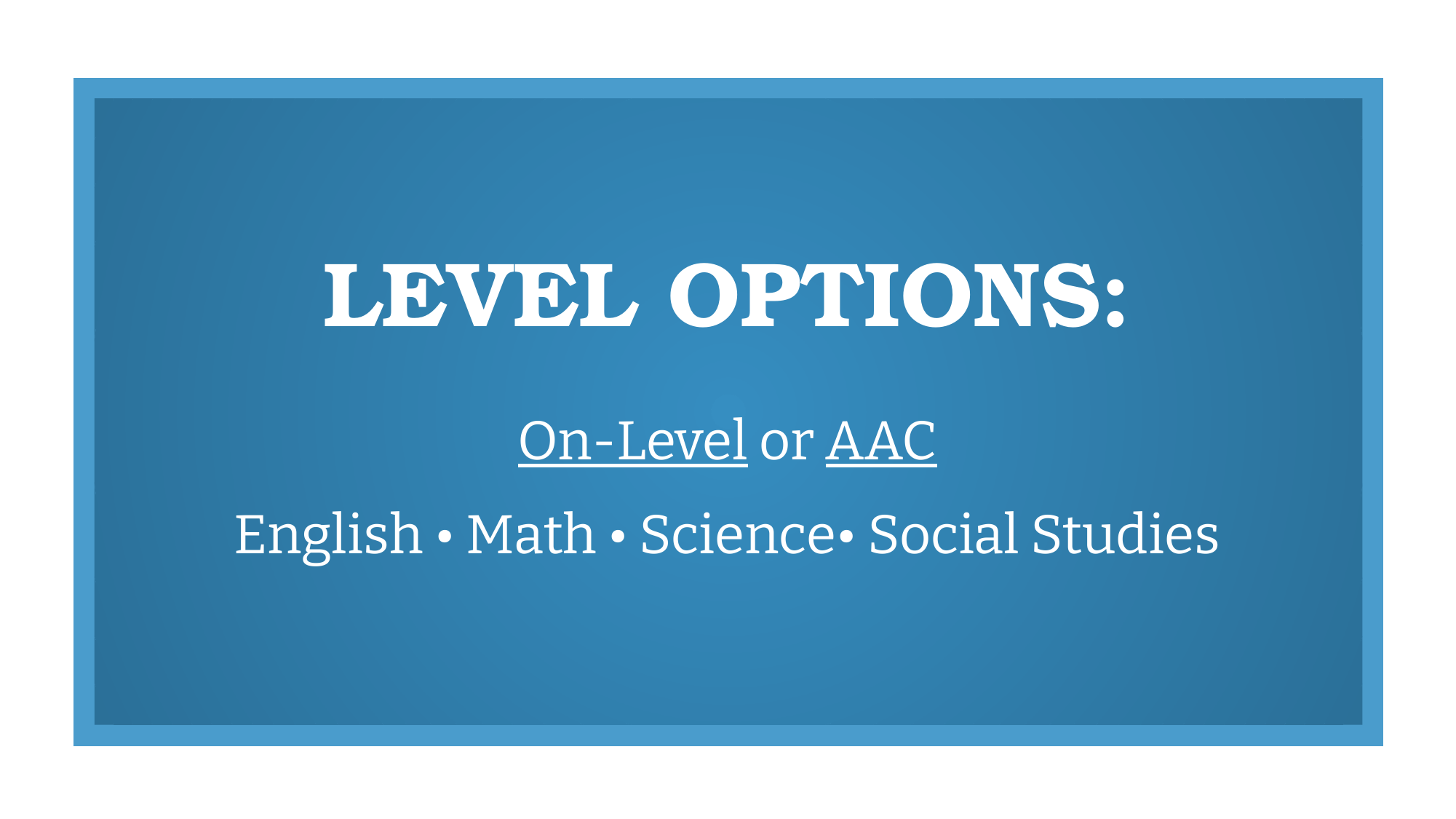

# Level Options:
On-Level or AAC
English • Math • Science• Social Studies